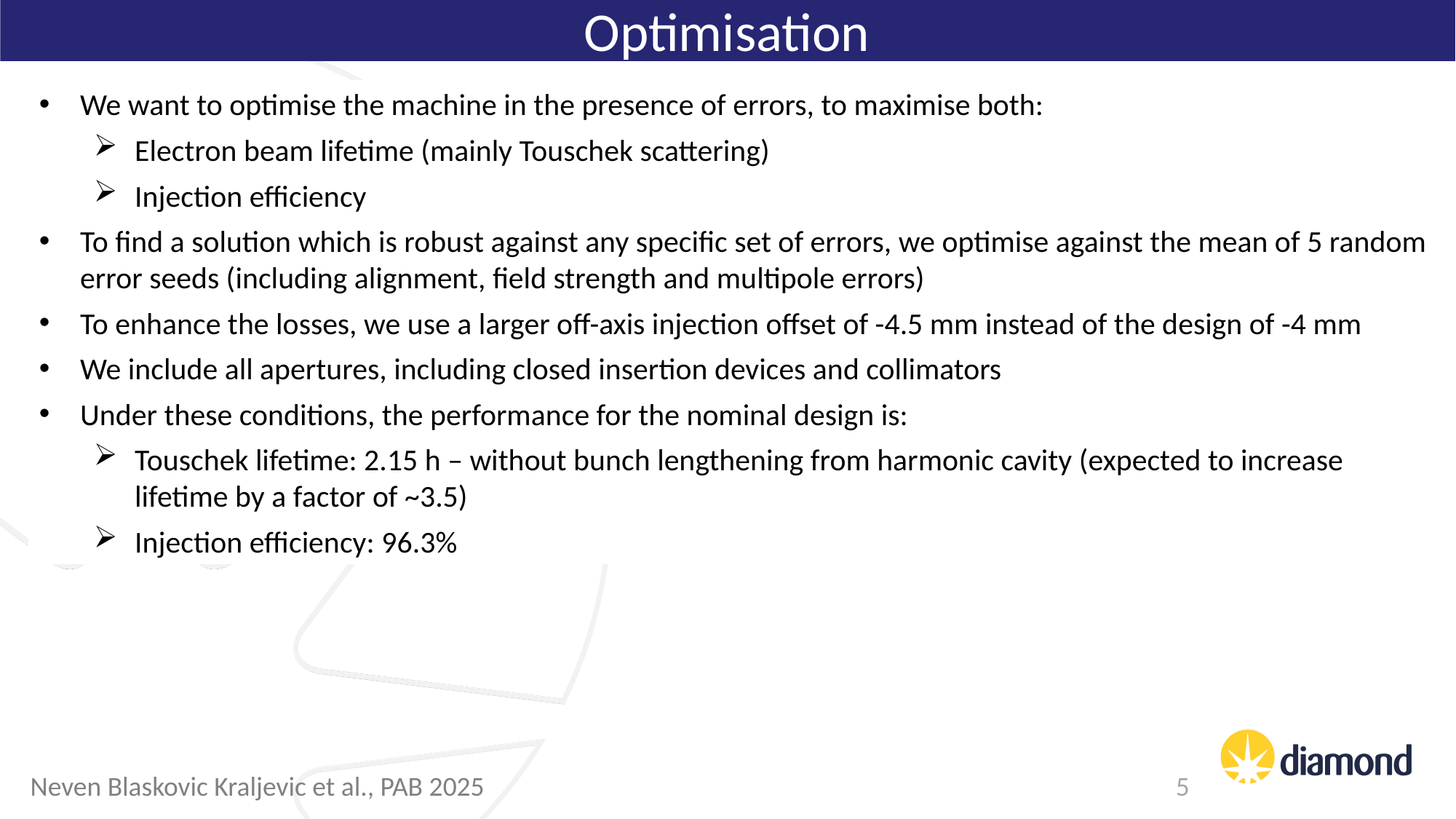

Optimisation
We want to optimise the machine in the presence of errors, to maximise both:
Electron beam lifetime (mainly Touschek scattering)
Injection efficiency
To find a solution which is robust against any specific set of errors, we optimise against the mean of 5 random error seeds (including alignment, field strength and multipole errors)
To enhance the losses, we use a larger off-axis injection offset of -4.5 mm instead of the design of -4 mm
We include all apertures, including closed insertion devices and collimators
Under these conditions, the performance for the nominal design is:
Touschek lifetime: 2.15 h – without bunch lengthening from harmonic cavity (expected to increase lifetime by a factor of ~3.5)
Injection efficiency: 96.3%
Neven Blaskovic Kraljevic et al., PAB 2025
5